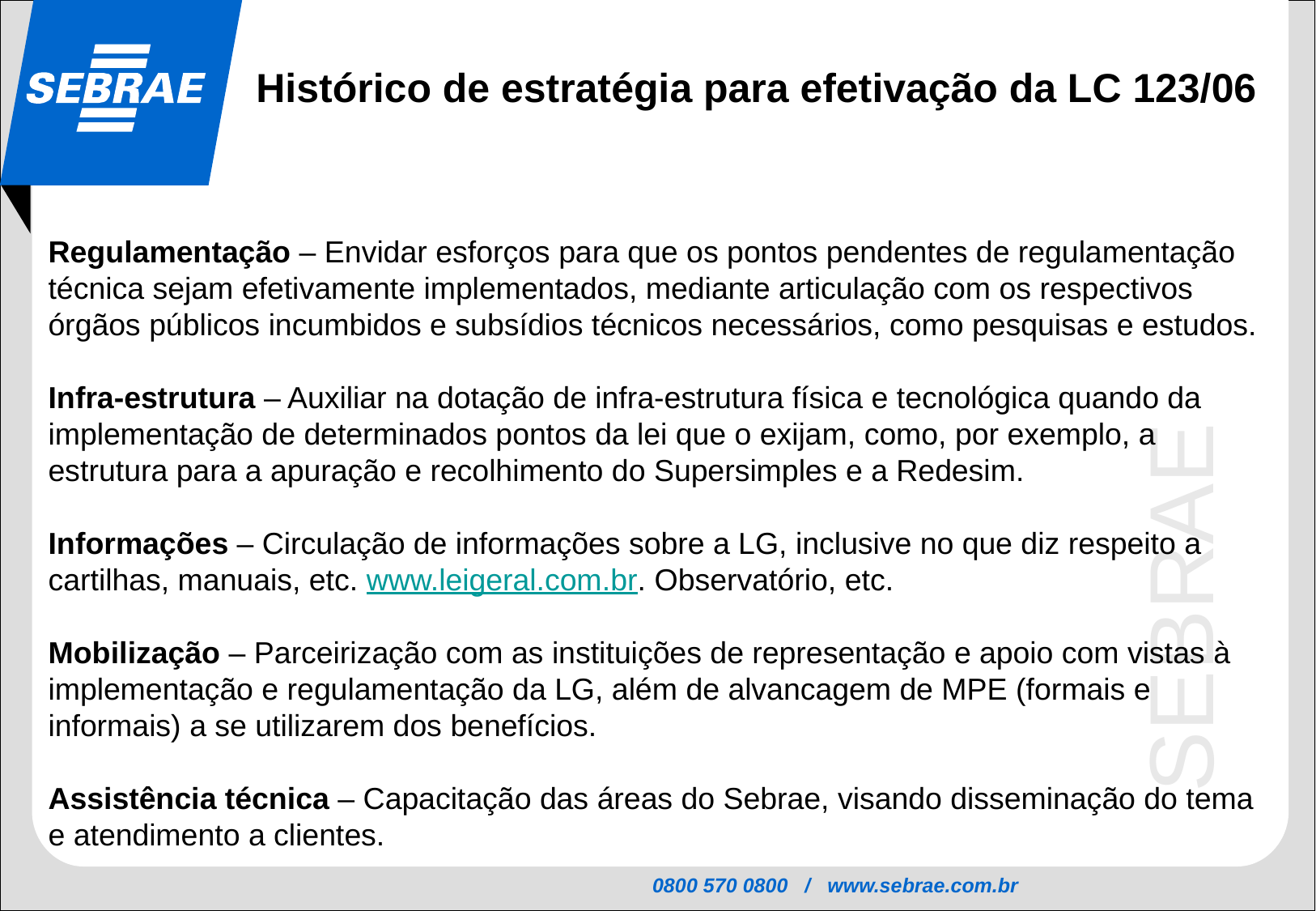

Histórico de estratégia para efetivação da LC 123/06
Regulamentação – Envidar esforços para que os pontos pendentes de regulamentação técnica sejam efetivamente implementados, mediante articulação com os respectivos órgãos públicos incumbidos e subsídios técnicos necessários, como pesquisas e estudos.

Infra-estrutura – Auxiliar na dotação de infra-estrutura física e tecnológica quando da implementação de determinados pontos da lei que o exijam, como, por exemplo, a estrutura para a apuração e recolhimento do Supersimples e a Redesim.

Informações – Circulação de informações sobre a LG, inclusive no que diz respeito a cartilhas, manuais, etc. www.leigeral.com.br. Observatório, etc.

Mobilização – Parceirização com as instituições de representação e apoio com vistas à implementação e regulamentação da LG, além de alvancagem de MPE (formais e informais) a se utilizarem dos benefícios.

Assistência técnica – Capacitação das áreas do Sebrae, visando disseminação do tema e atendimento a clientes.